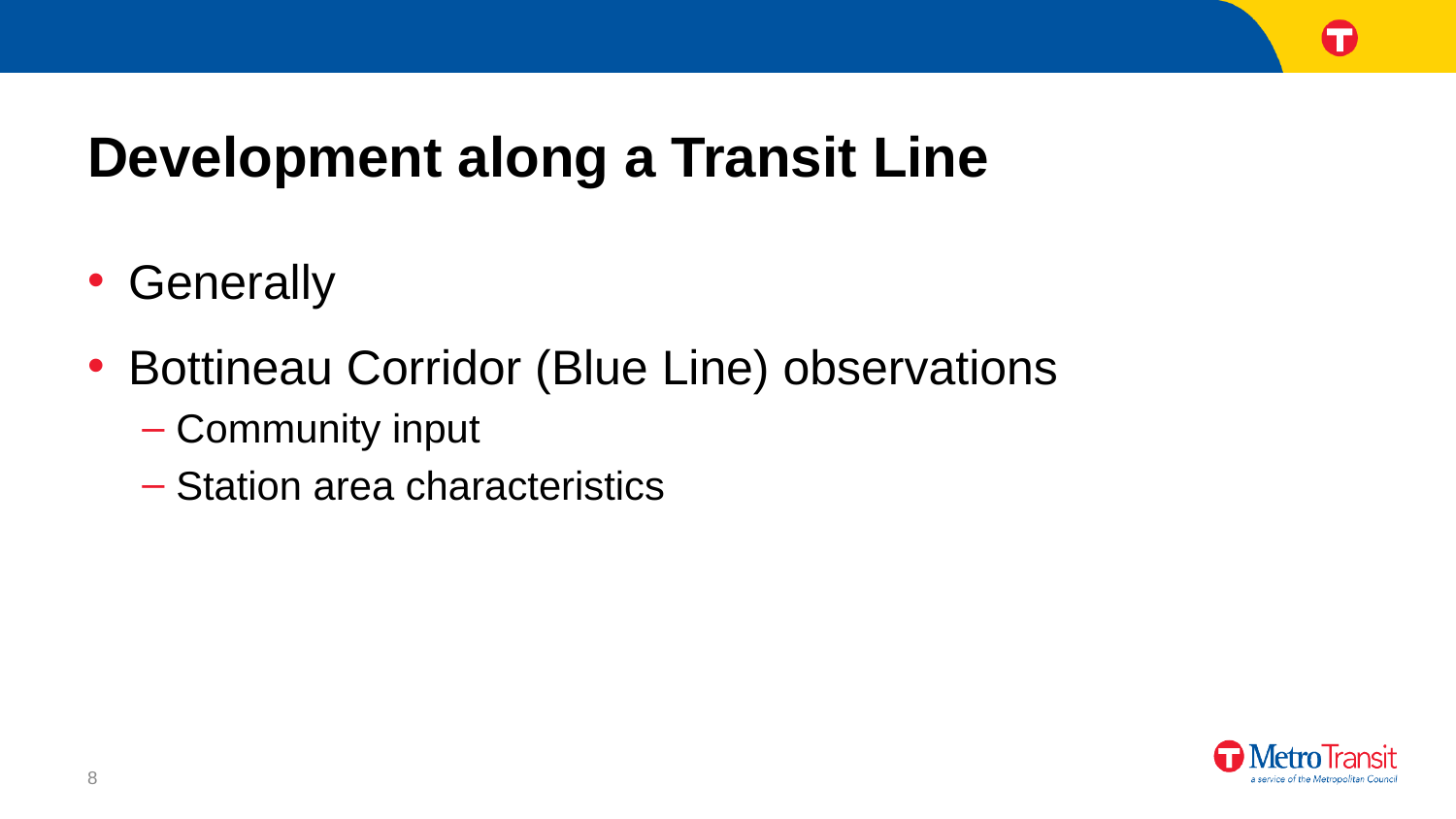

# Development along a Transit Line
Generally
Bottineau Corridor (Blue Line) observations
Community input
Station area characteristics
8